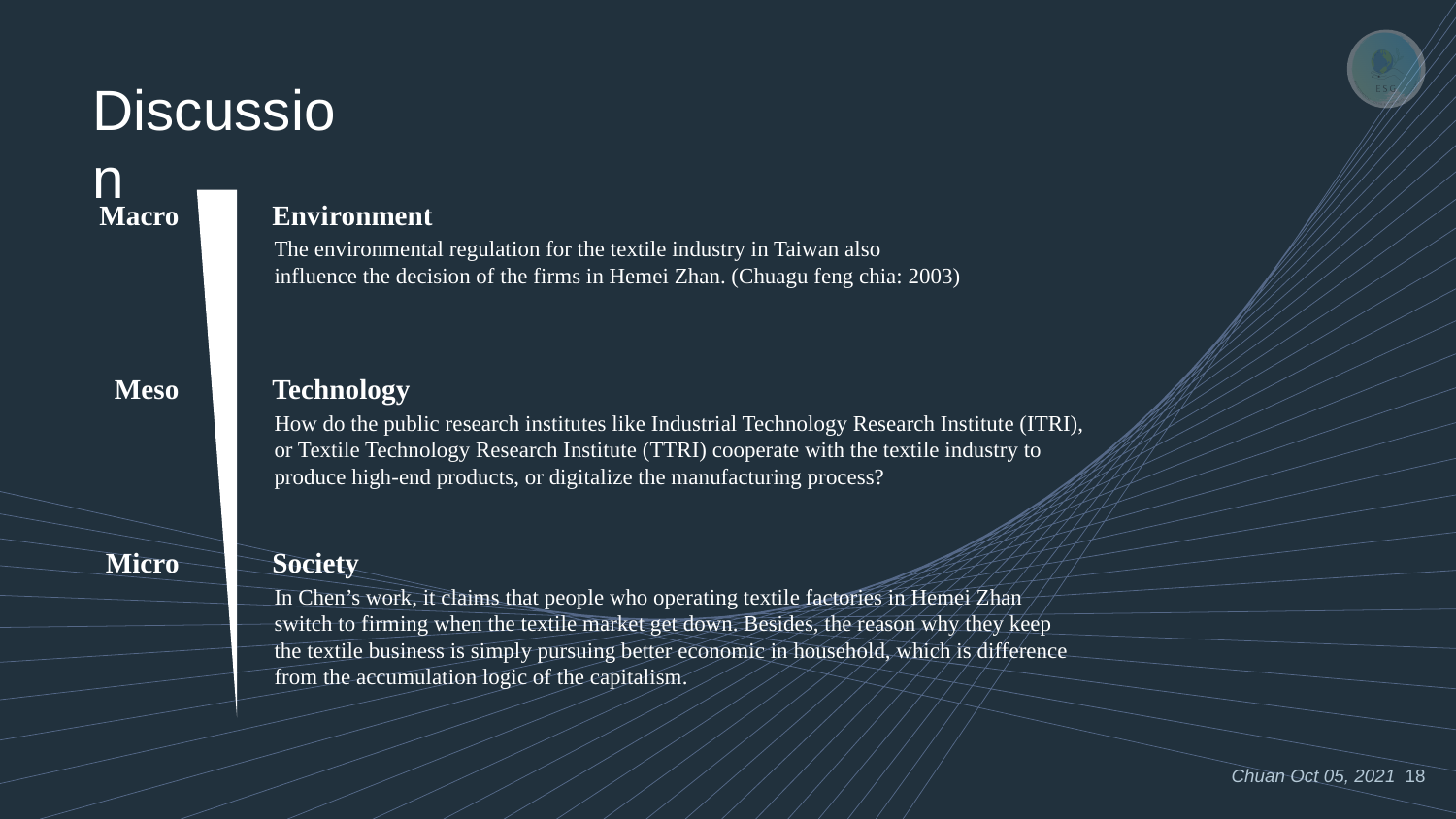

Discussion
Macro
Environment

The environmental regulation for the textile industry in Taiwan also influence the decision of the firms in Hemei Zhan. (Chuagu feng chia: 2003)
Meso
Technology
How do the public research institutes like Industrial Technology Research Institute (ITRI), or Textile Technology Research Institute (TTRI) cooperate with the textile industry to produce high-end products, or digitalize the manufacturing process?
Micro
Society
In Chen’s work, it claims that people who operating textile factories in Hemei Zhan switch to firming when the textile market get down. Besides, the reason why they keep the textile business is simply pursuing better economic in household, which is difference from the accumulation logic of the capitalism.
18